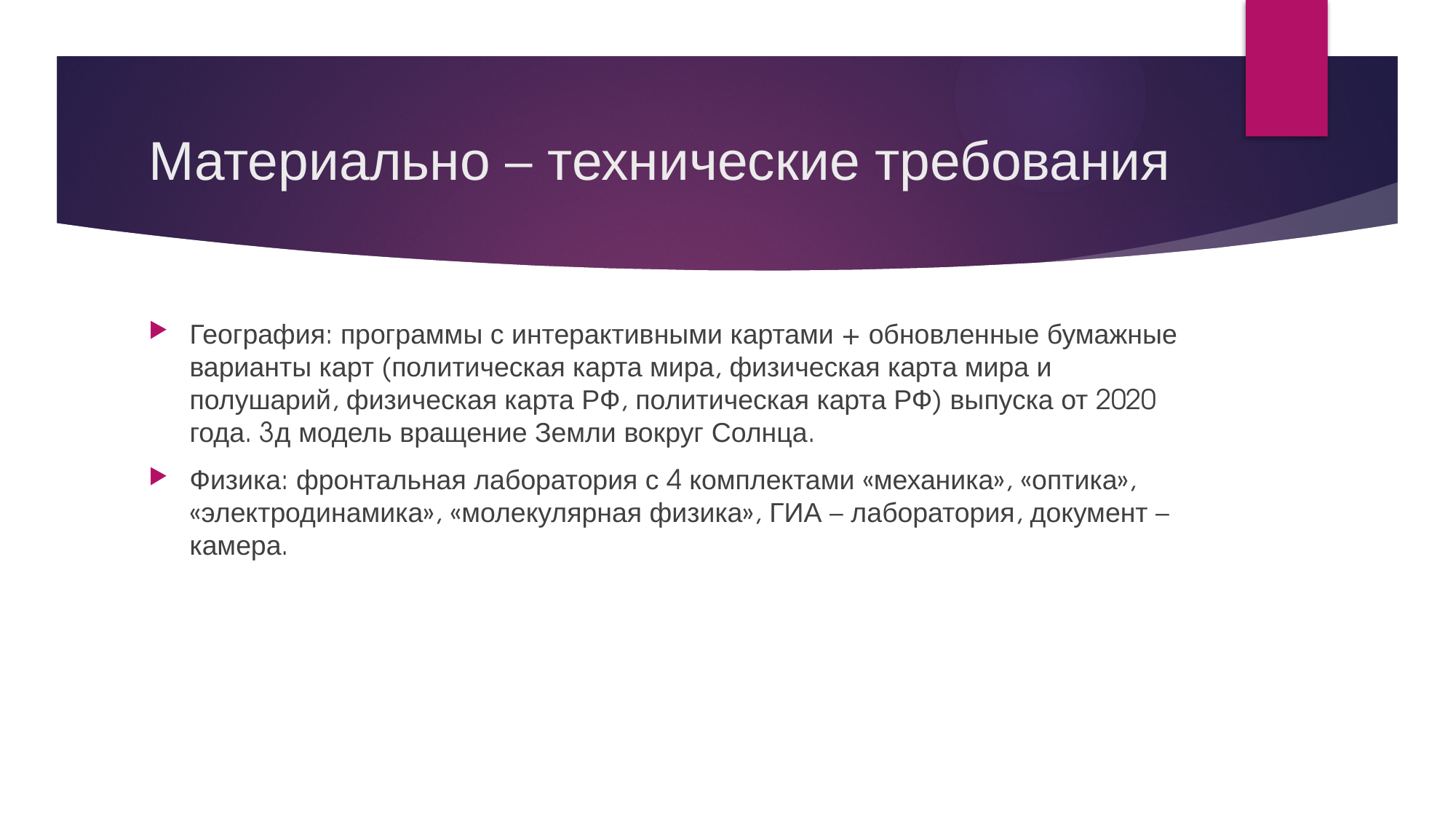

# Материально – технические требования
География: программы с интерактивными картами + обновленные бумажные варианты карт (политическая карта мира, физическая карта мира и полушарий, физическая карта РФ, политическая карта РФ) выпуска от 2020 года. 3д модель вращение Земли вокруг Солнца.
Физика: фронтальная лаборатория с 4 комплектами «механика», «оптика», «электродинамика», «молекулярная физика», ГИА – лаборатория, документ – камера.